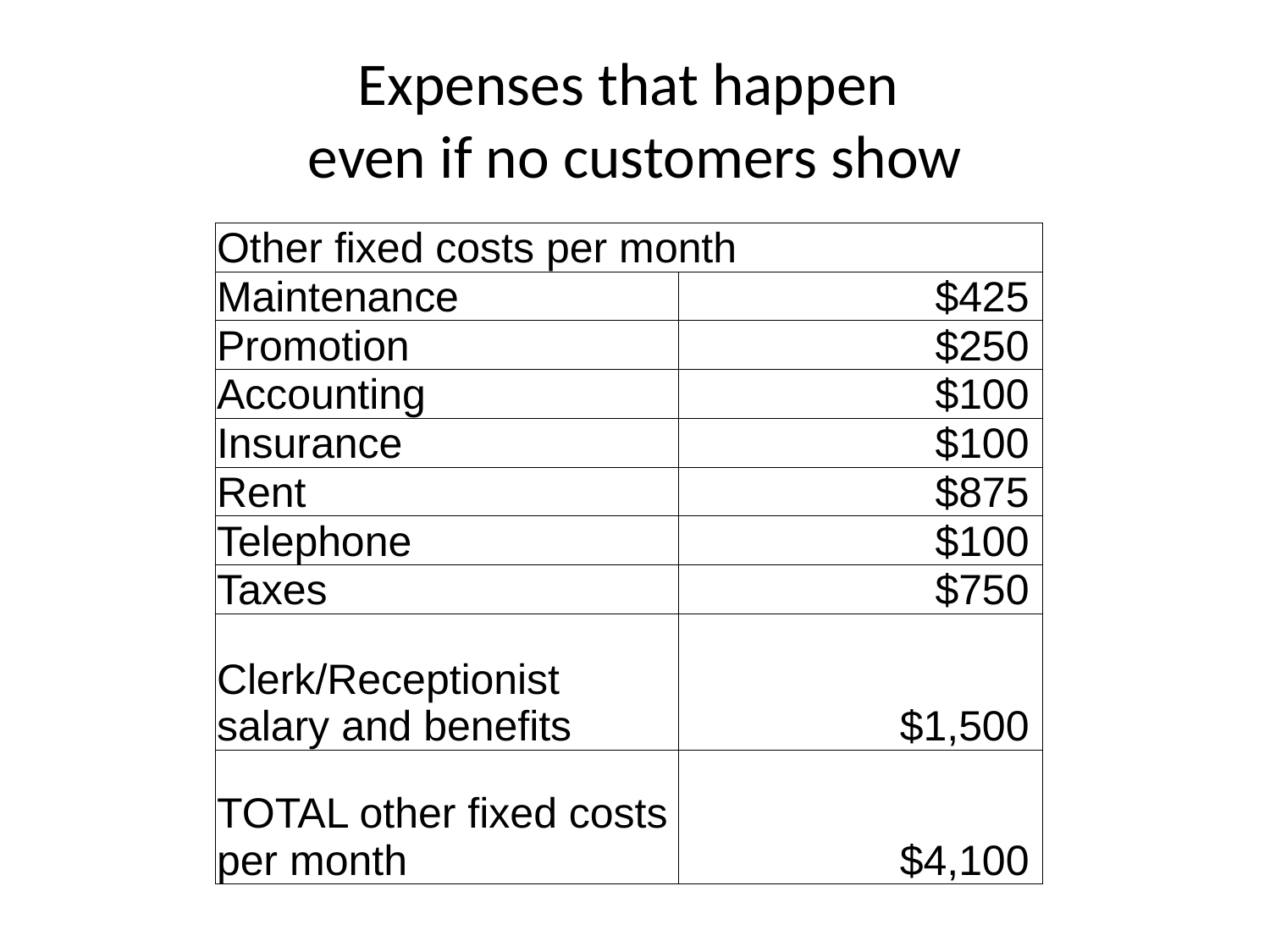

# Expenses that happen even if no customers show
| Other fixed costs per month |  |
| --- | --- |
| Maintenance | $425 |
| Promotion | $250 |
| Accounting | $100 |
| Insurance | $100 |
| Rent | $875 |
| Telephone | $100 |
| Taxes | $750 |
| Clerk/Receptionist salary and benefits | $1,500 |
| TOTAL other fixed costs per month | $4,100 |